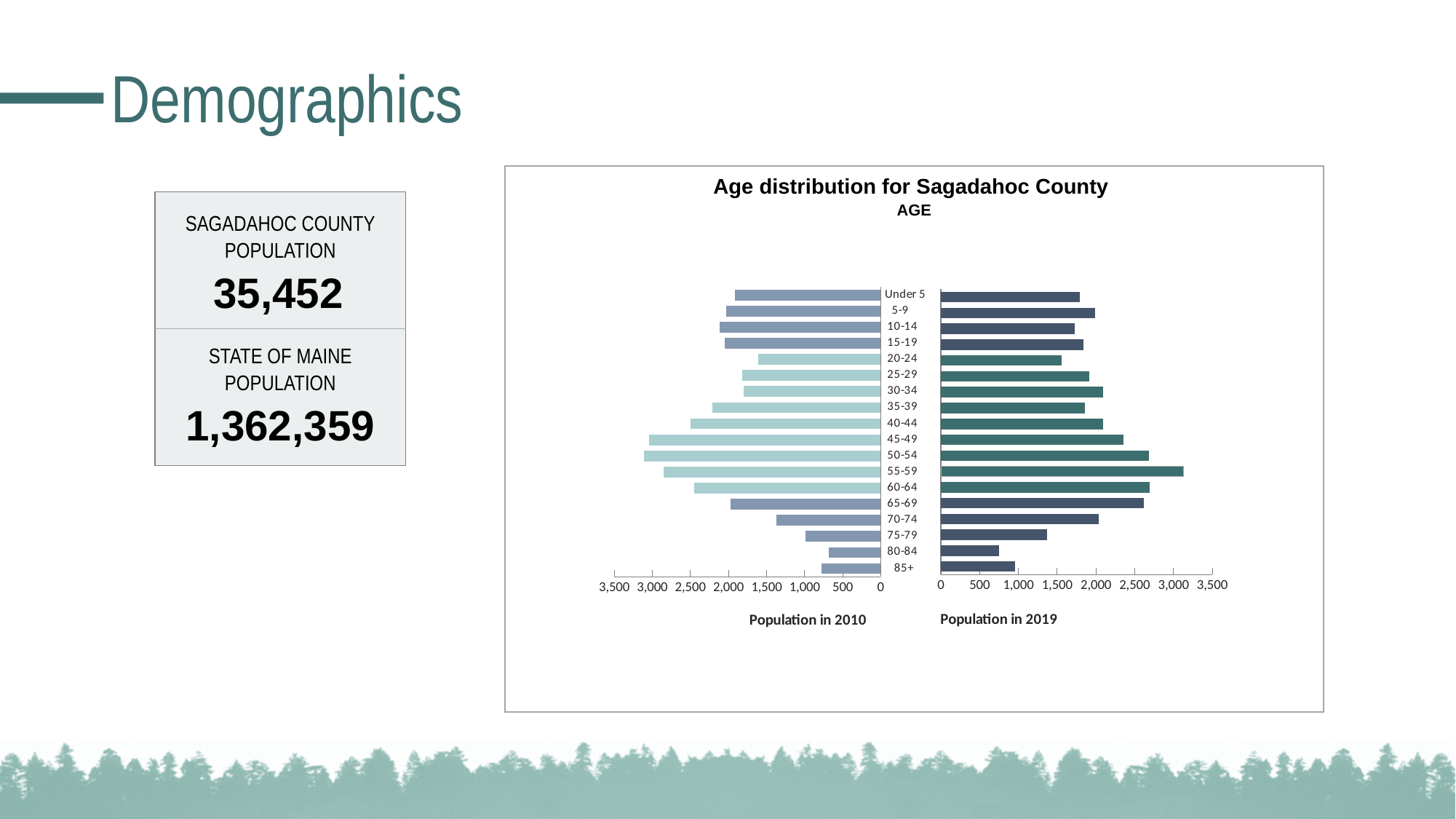

# Demographics
Age distribution for Sagadahoc County
AGE

SAGADAHOC COUNTY
POPULATION
35,452

STATE OF MAINE
POPULATION
1,362,359

### Chart

| Category | 2019 |
|---|---|
| Under 5 | 1794.0 |
|    5-9 | 1985.0 |
|  10-14 | 1730.0 |
|  15-19 | 1835.0 |
|  20-24 | 1561.0 |
|  25-29 | 1916.0 |
|  30-34 | 2095.0 |
|  35-39 | 1855.0 |
|  40-44 | 2089.0 |
|  45-49 | 2357.0 |
|  50-54 | 2687.0 |
|  55-59 | 3131.0 |
|  60-64 | 2689.0 |
|  65-69 | 2621.0 |
|  70-74 | 2036.0 |
|  75-79 | 1365.0 |
|  80-84 | 752.0 |
|     85+ | 954.0 |

### Chart

| Category | 2010 |
|---|---|
| Under 5 | 1912.0 |
|    5-9 | 2033.0 |
|  10-14 | 2114.0 |
|  15-19 | 2048.0 |
|  20-24 | 1606.0 |
|  25-29 | 1822.0 |
|  30-34 | 1804.0 |
|  35-39 | 2216.0 |
|  40-44 | 2501.0 |
|  45-49 | 3042.0 |
|  50-54 | 3107.0 |
|  55-59 | 2852.0 |
|  60-64 | 2448.0 |
|  65-69 | 1973.0 |
|  70-74 | 1368.0 |
|  75-79 | 984.0 |
|  80-84 | 683.0 |
|     85+ | 780.0 |